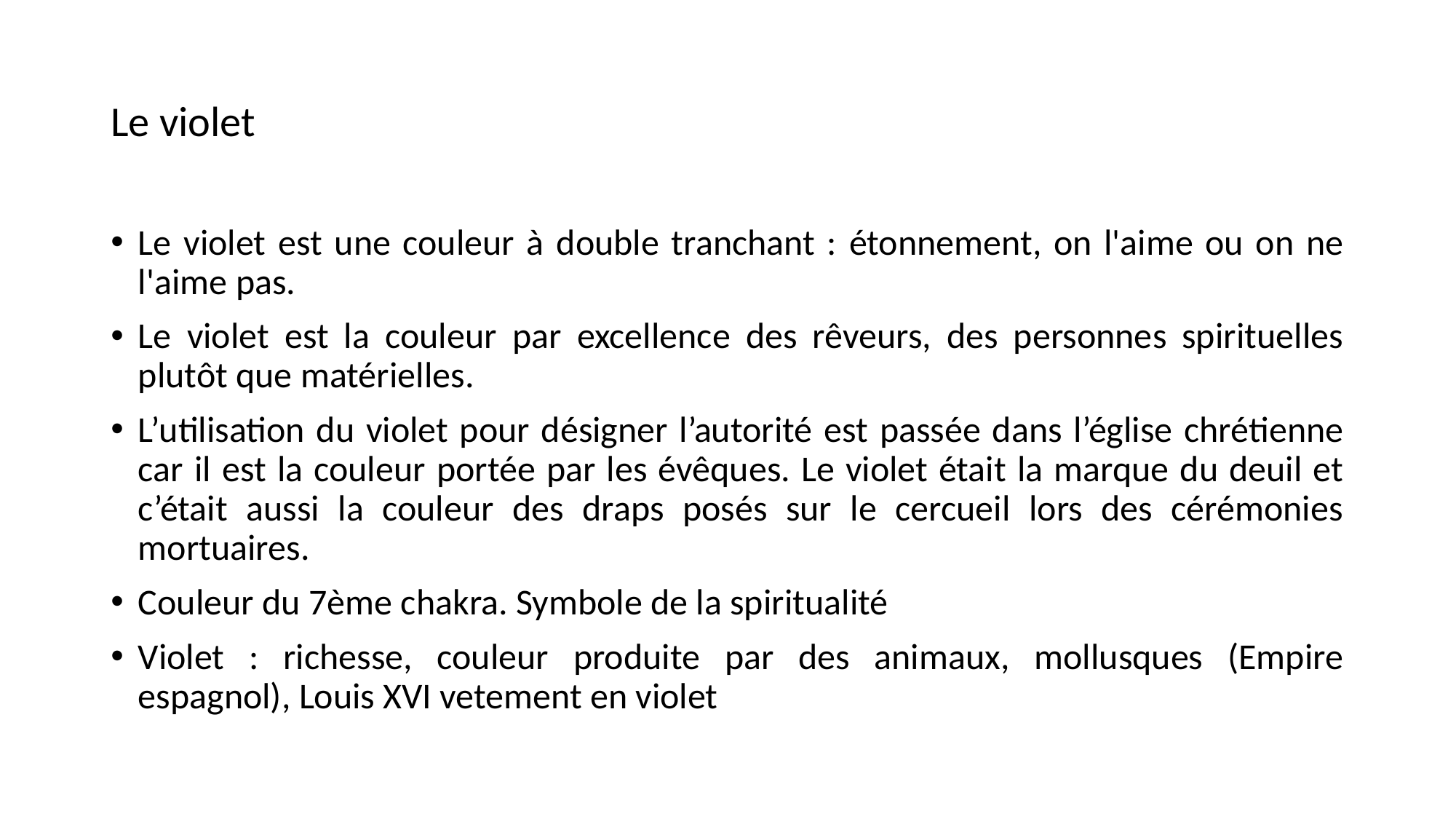

# Le violet
Le violet est une couleur à double tranchant : étonnement, on l'aime ou on ne l'aime pas.
Le violet est la couleur par excellence des rêveurs, des personnes spirituelles plutôt que matérielles.
L’utilisation du violet pour désigner l’autorité est passée dans l’église chrétienne car il est la couleur portée par les évêques. Le violet était la marque du deuil et c’était aussi la couleur des draps posés sur le cercueil lors des cérémonies mortuaires.
Couleur du 7ème chakra. Symbole de la spiritualité
Violet : richesse, couleur produite par des animaux, mollusques (Empire espagnol), Louis XVI vetement en violet